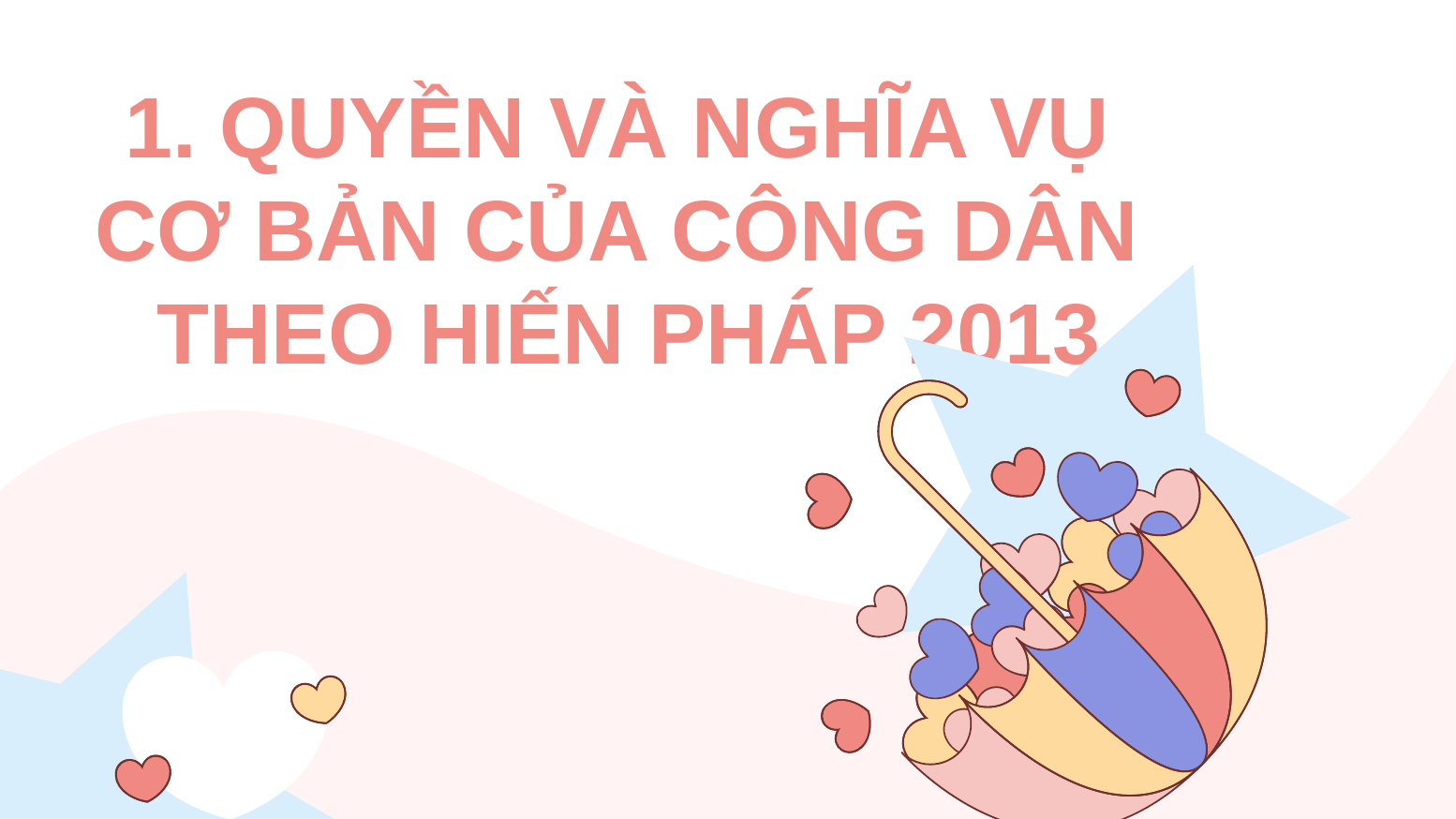

# 1. QUYỀN VÀ NGHĨA VỤ CƠ BẢN CỦA CÔNG DÂN THEO HIẾN PHÁP 2013